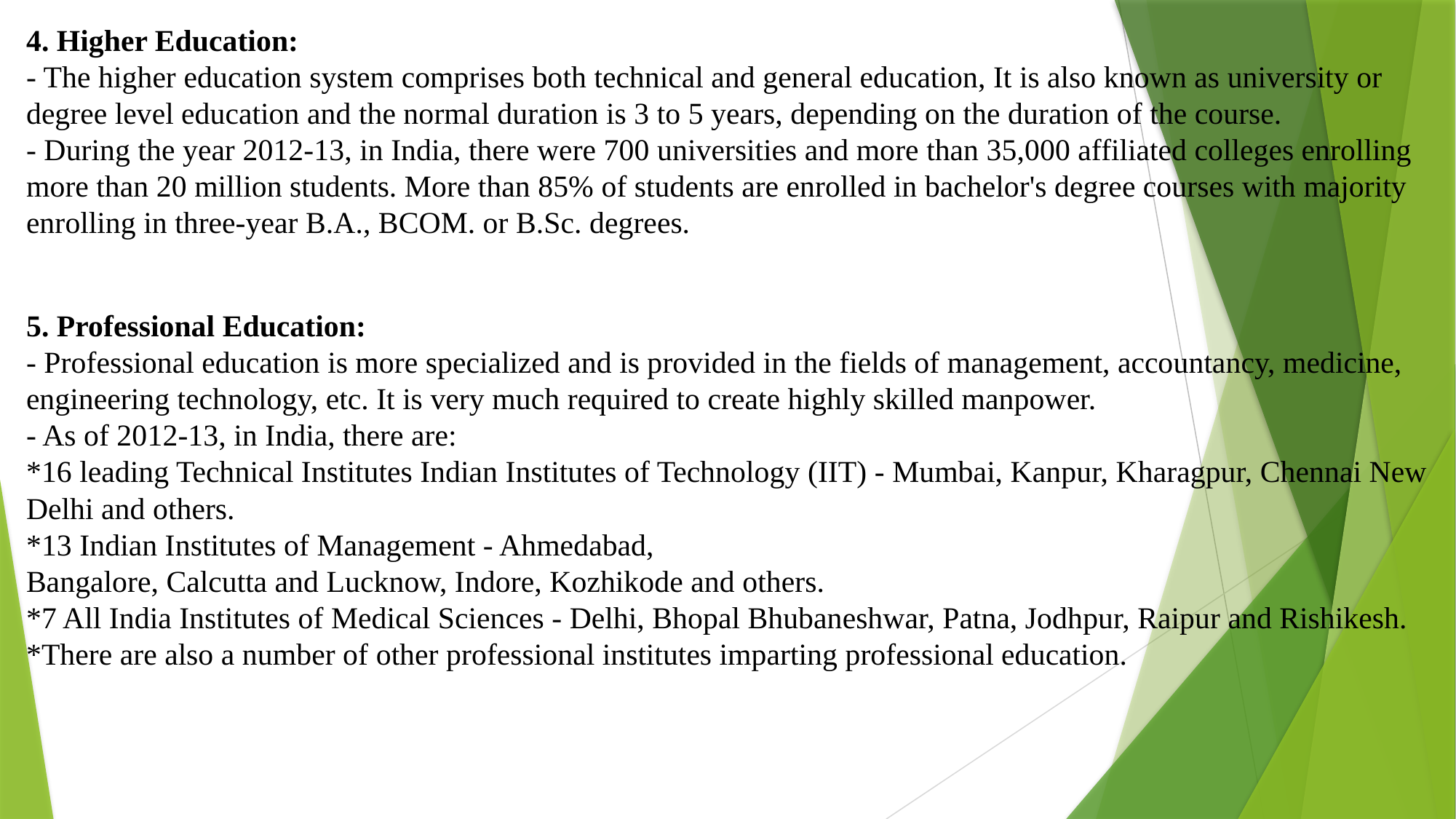

4. Higher Education:
- The higher education system comprises both technical and general education, It is also known as university or degree level education and the normal duration is 3 to 5 years, depending on the duration of the course.
- During the year 2012-13, in India, there were 700 universities and more than 35,000 affiliated colleges enrolling more than 20 million students. More than 85% of students are enrolled in bachelor's degree courses with majority enrolling in three-year B.A., BCOM. or B.Sc. degrees.

5. Professional Education:
- Professional education is more specialized and is provided in the fields of management, accountancy, medicine, engineering technology, etc. It is very much required to create highly skilled manpower.
- As of 2012-13, in India, there are:
*16 leading Technical Institutes Indian Institutes of Technology (IIT) - Mumbai, Kanpur, Kharagpur, Chennai New Delhi and others.
*13 Indian Institutes of Management - Ahmedabad,
Bangalore, Calcutta and Lucknow, Indore, Kozhikode and others.
*7 All India Institutes of Medical Sciences - Delhi, Bhopal Bhubaneshwar, Patna, Jodhpur, Raipur and Rishikesh.
*There are also a number of other professional institutes imparting professional education.